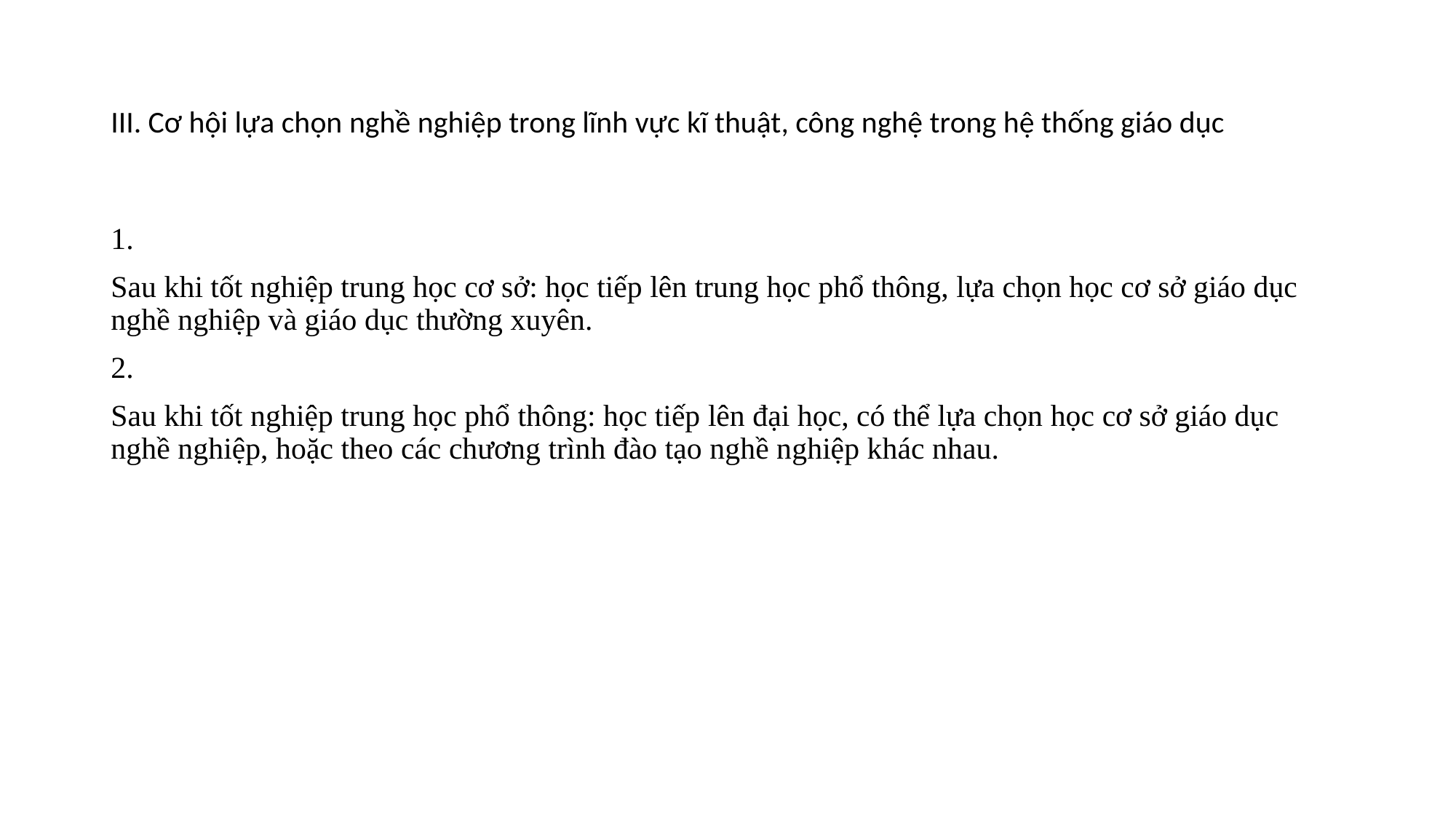

# III. Cơ hội lựa chọn nghề nghiệp trong lĩnh vực kĩ thuật, công nghệ trong hệ thống giáo dục
1.
Sau khi tốt nghiệp trung học cơ sở: học tiếp lên trung học phổ thông, lựa chọn học cơ sở giáo dục nghề nghiệp và giáo dục thường xuyên.
2.
Sau khi tốt nghiệp trung học phổ thông: học tiếp lên đại học, có thể lựa chọn học cơ sở giáo dục nghề nghiệp, hoặc theo các chương trình đào tạo nghề nghiệp khác nhau.